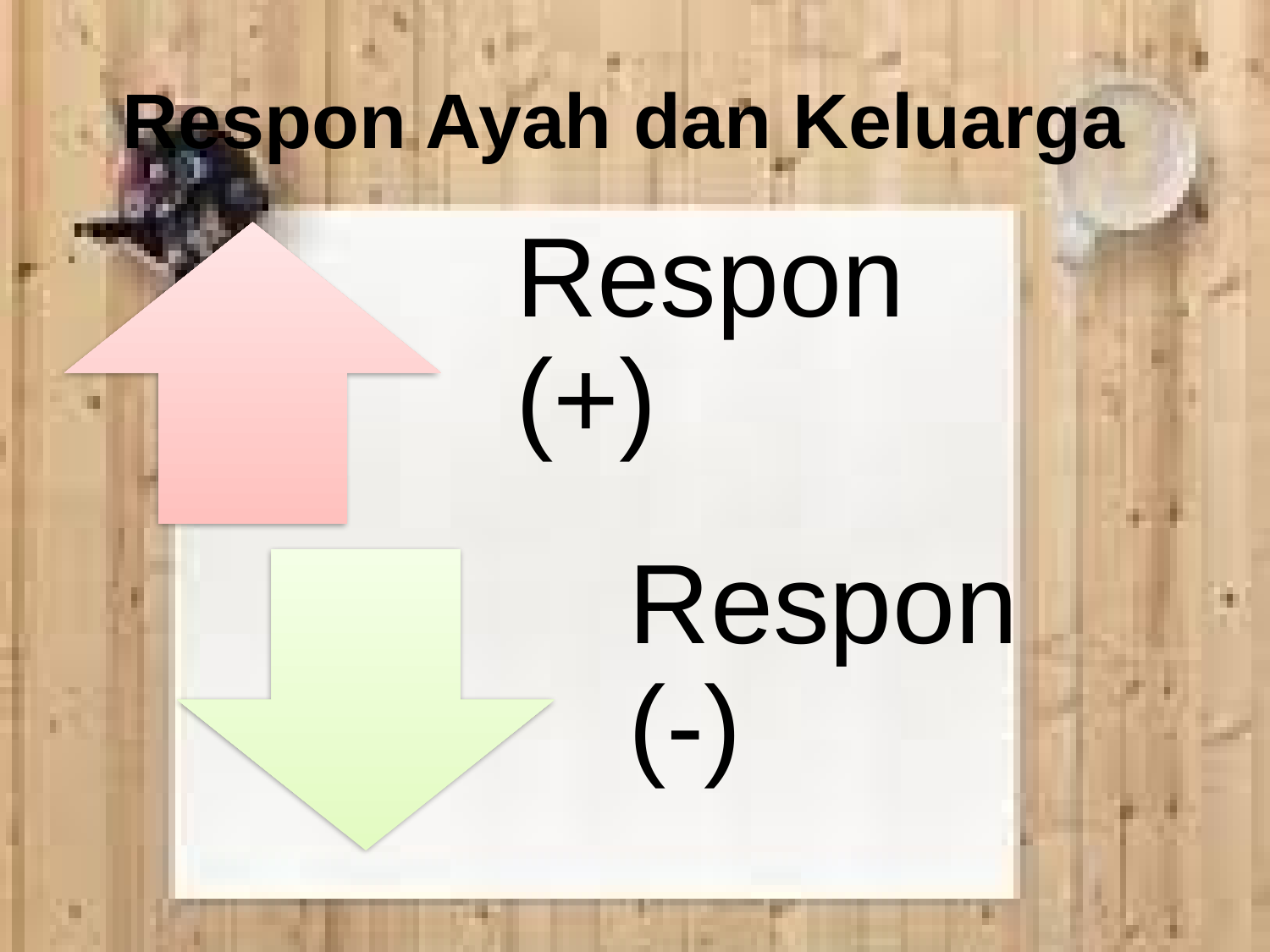

# Respon Ayah dan Keluarga
Respon (+)
Respon (-)